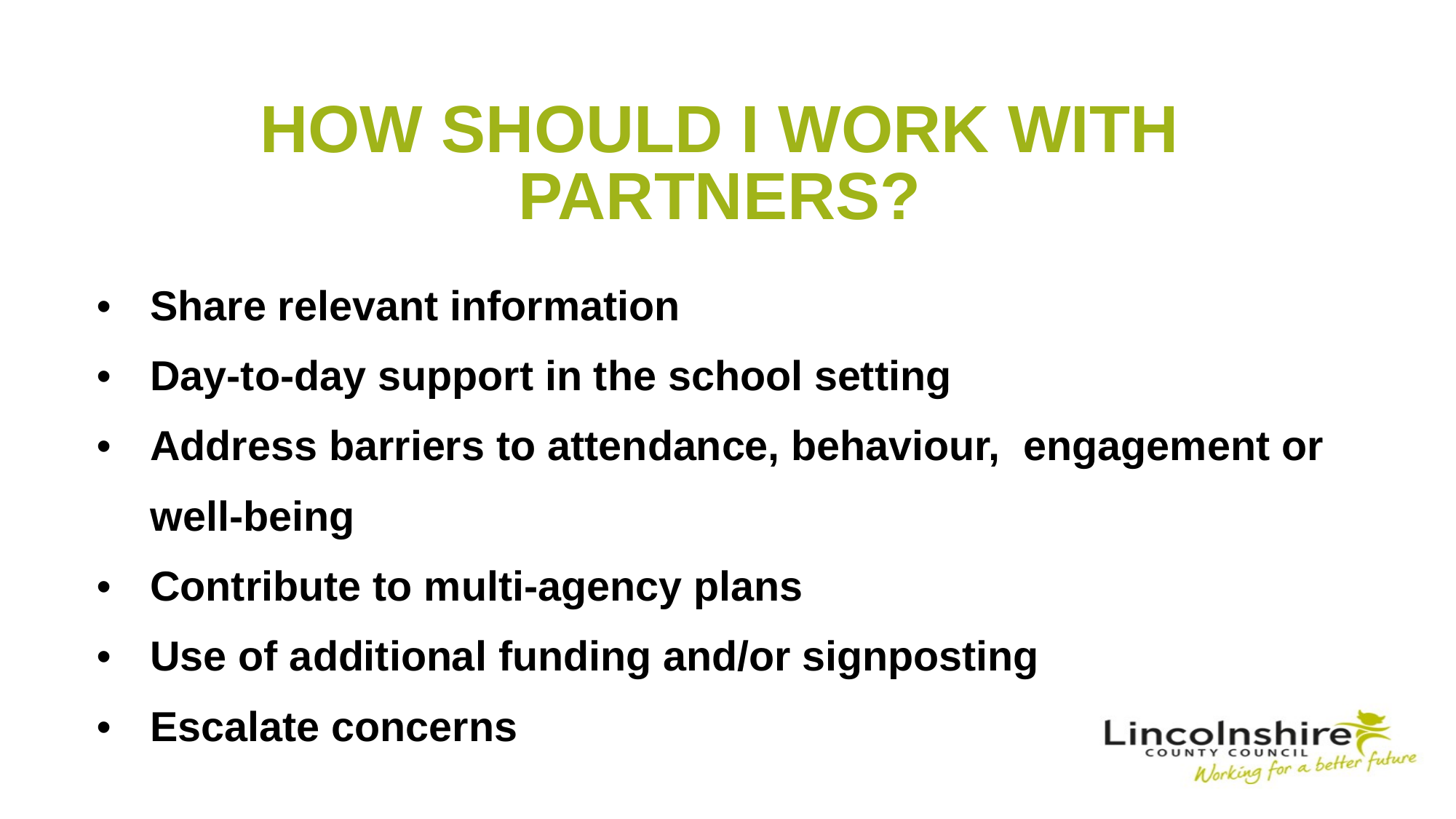

HOW SHOULD I WORK WITH PARTNERS?
Share relevant information
Day-to-day support in the school setting
Address barriers to attendance, behaviour,  engagement or well-being
Contribute to multi-agency plans
Use of additional funding and/or signposting
Escalate concerns